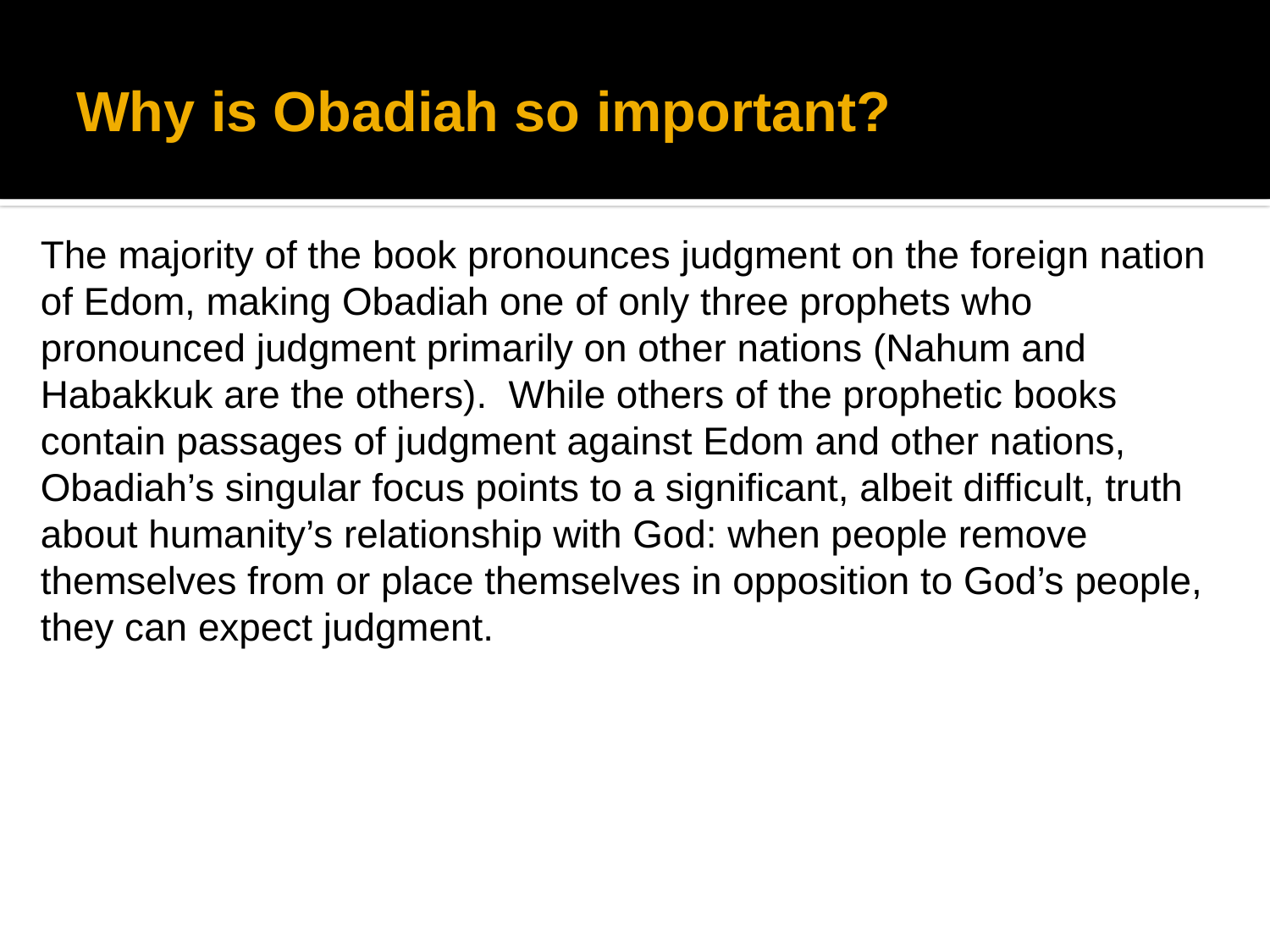

# Why is Obadiah so important?
The majority of the book pronounces judgment on the foreign nation of Edom, making Obadiah one of only three prophets who pronounced judgment primarily on other nations (Nahum and Habakkuk are the others).  While others of the prophetic books contain passages of judgment against Edom and other nations, Obadiah’s singular focus points to a significant, albeit difficult, truth about humanity’s relationship with God: when people remove themselves from or place themselves in opposition to God’s people, they can expect judgment.